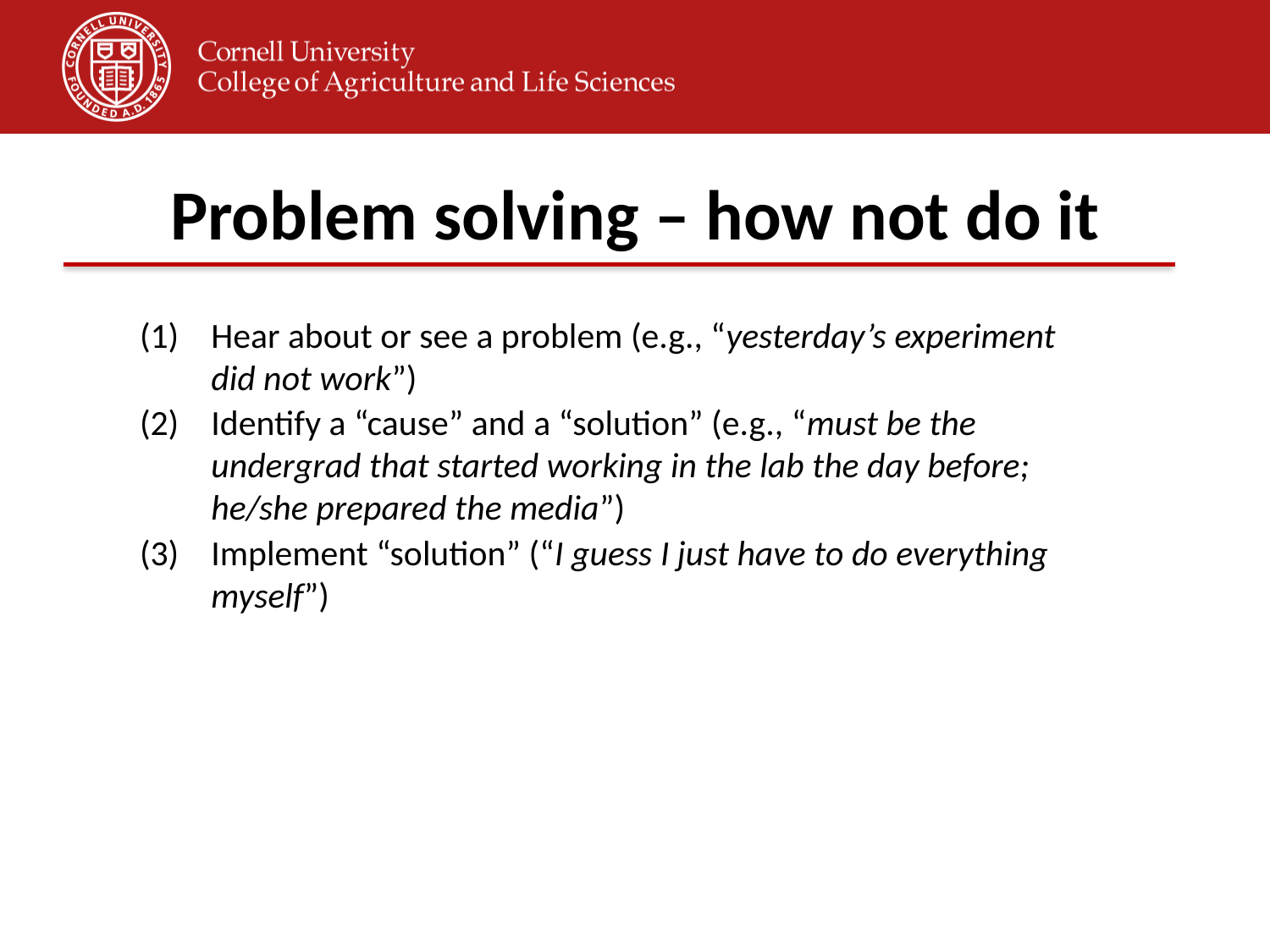

# Problem solving – how not do it
Hear about or see a problem (e.g., “yesterday’s experiment did not work”)
Identify a “cause” and a “solution” (e.g., “must be the undergrad that started working in the lab the day before; he/she prepared the media”)
Implement “solution” (“I guess I just have to do everything myself”)